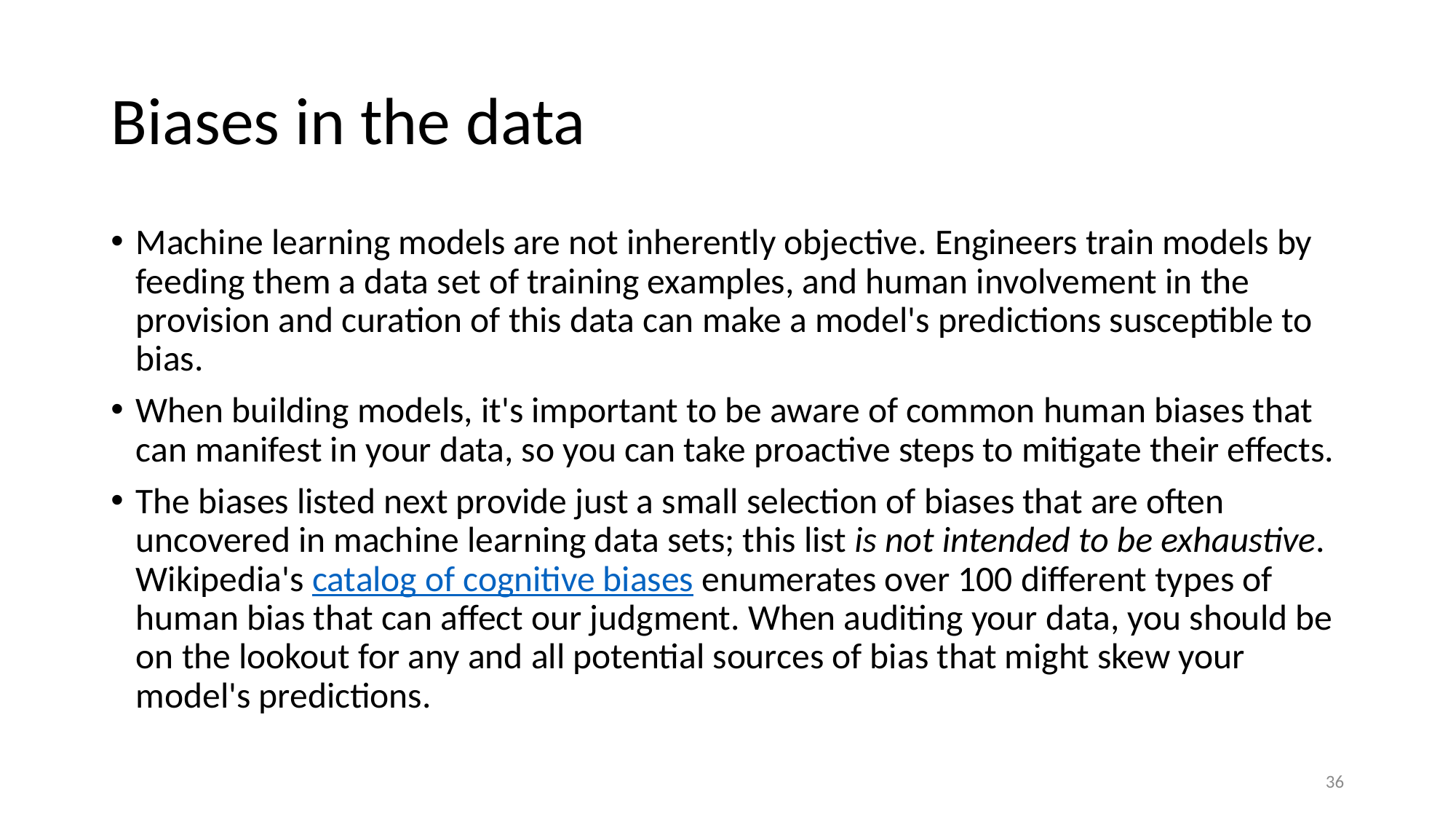

# Biases in the data
Machine learning models are not inherently objective. Engineers train models by feeding them a data set of training examples, and human involvement in the provision and curation of this data can make a model's predictions susceptible to bias.
When building models, it's important to be aware of common human biases that can manifest in your data, so you can take proactive steps to mitigate their effects.
The biases listed next provide just a small selection of biases that are often uncovered in machine learning data sets; this list is not intended to be exhaustive. Wikipedia's catalog of cognitive biases enumerates over 100 different types of human bias that can affect our judgment. When auditing your data, you should be on the lookout for any and all potential sources of bias that might skew your model's predictions.
36